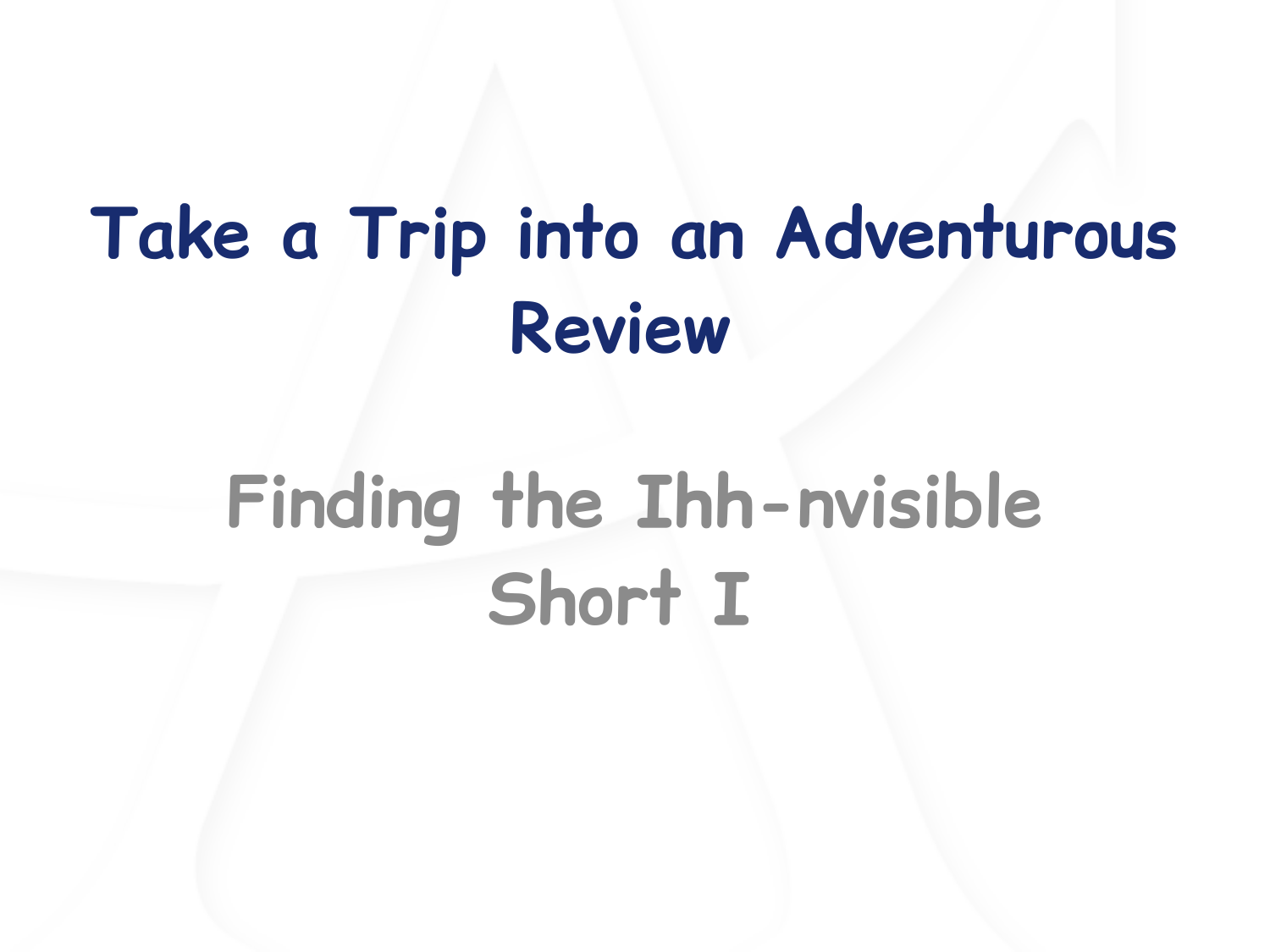

# Take a Trip into an Adventurous Review
Finding the Ihh-nvisible Short I